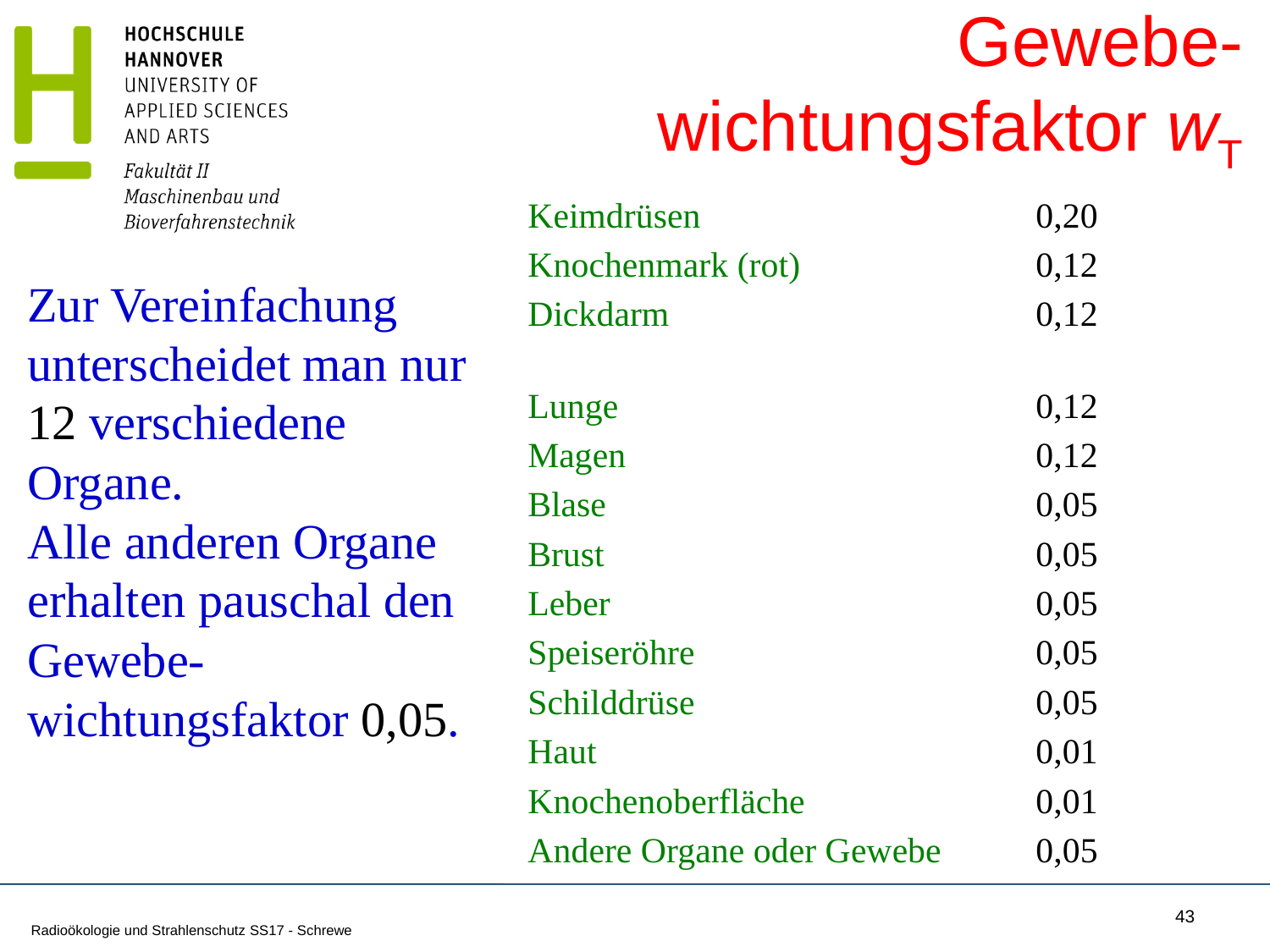

# Gewebe-wichtungsfaktor wT
Keimdrüsen			0,20
Knochenmark (rot)		0,12
Dickdarm			0,12
Lunge				0,12
Magen				0,12
Blase				0,05
Brust				0,05
Leber				0,05
Speiseröhre			0,05
Schilddrüse			0,05
Haut				0,01
Knochenoberfläche		0,01
Andere Organe oder Gewebe	0,05
Zur Vereinfachung unterscheidet man nur 12 verschiedene Organe.
Alle anderen Organe erhalten pauschal den Gewebe-wichtungsfaktor 0,05.